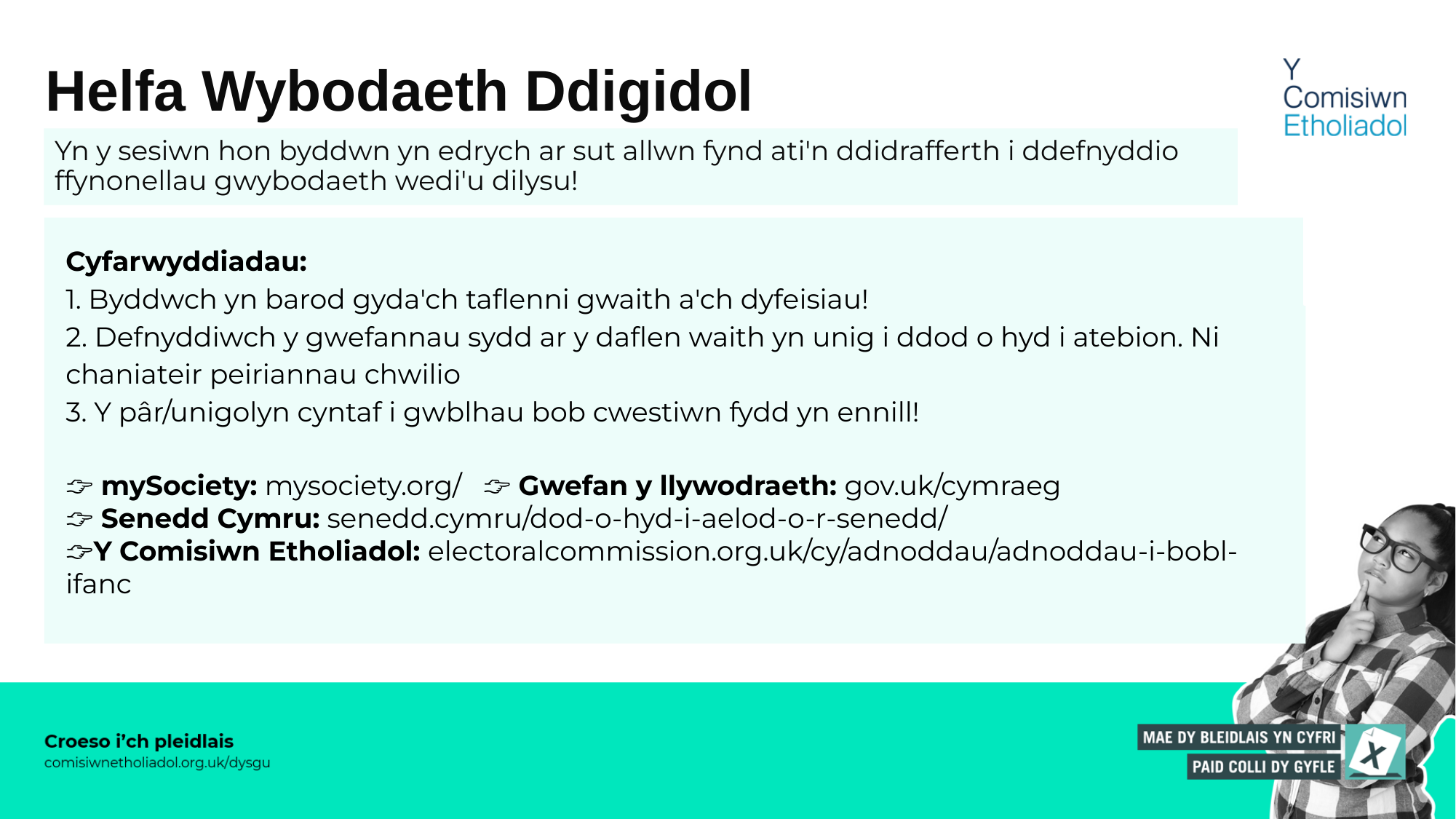

# Helfa Wybodaeth Ddigidol
Yn y sesiwn hon byddwn yn edrych ar sut allwn fynd ati'n ddidrafferth i ddefnyddio ffynonellau gwybodaeth wedi'u dilysu!

Cyfarwyddiadau:
1. Byddwch yn barod gyda'ch taflenni gwaith a'ch dyfeisiau!
2. Defnyddiwch y gwefannau sydd ar y daflen waith yn unig i ddod o hyd i atebion. Ni chaniateir peiriannau chwilio
3. Y pâr/unigolyn cyntaf i gwblhau bob cwestiwn fydd yn ennill!

👉 mySociety: mysociety.org/   👉 Gwefan y llywodraeth: gov.uk/cymraeg
👉 Senedd Cymru: senedd.cymru/dod-o-hyd-i-aelod-o-r-senedd/
👉Y Comisiwn Etholiadol: electoralcommission.org.uk/cy/adnoddau/adnoddau-i-bobl-ifanc